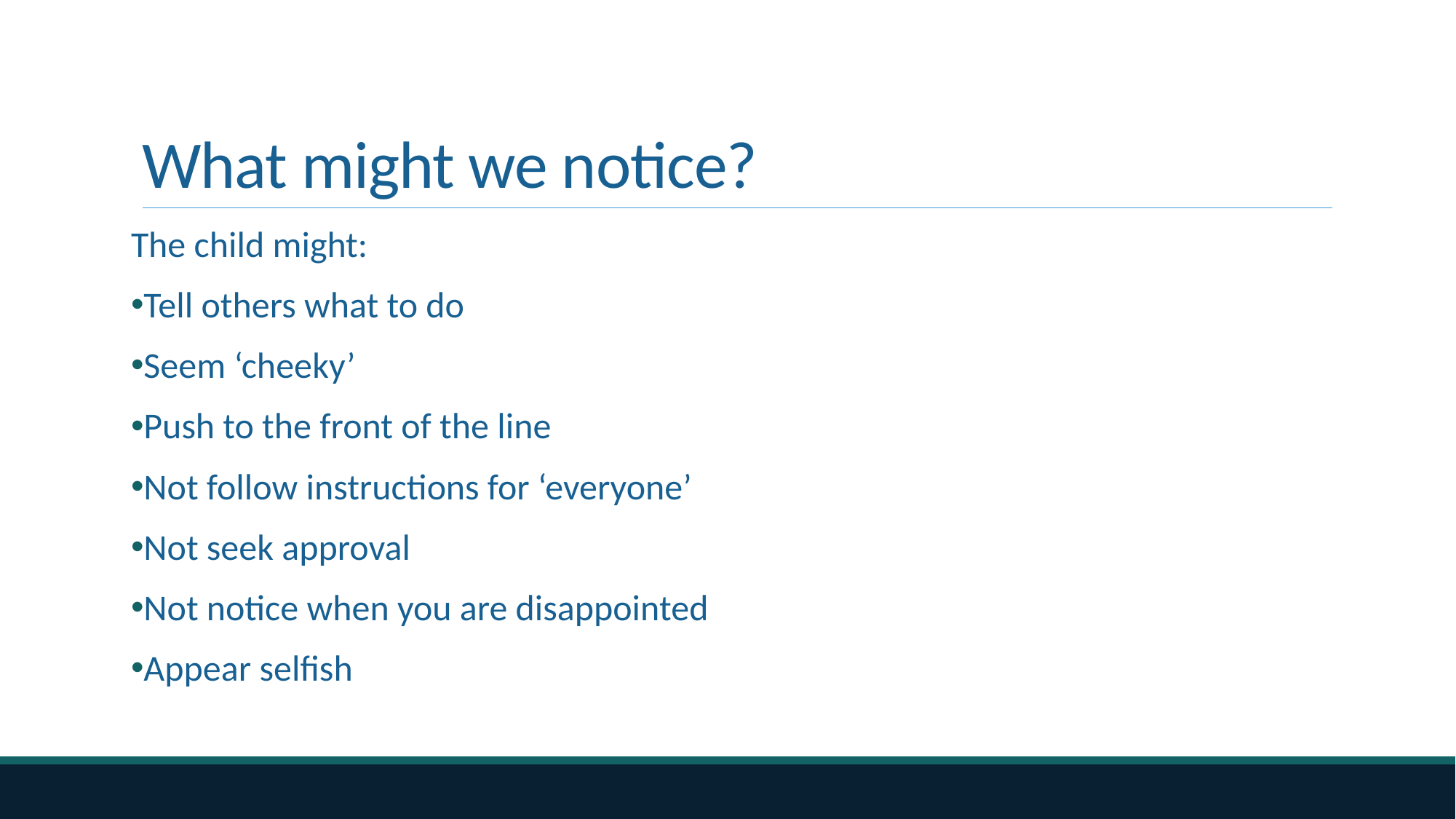

# What might we notice?
The child might:
Tell others what to do
Seem ‘cheeky’
Push to the front of the line
Not follow instructions for ‘everyone’
Not seek approval
Not notice when you are disappointed
Appear selfish